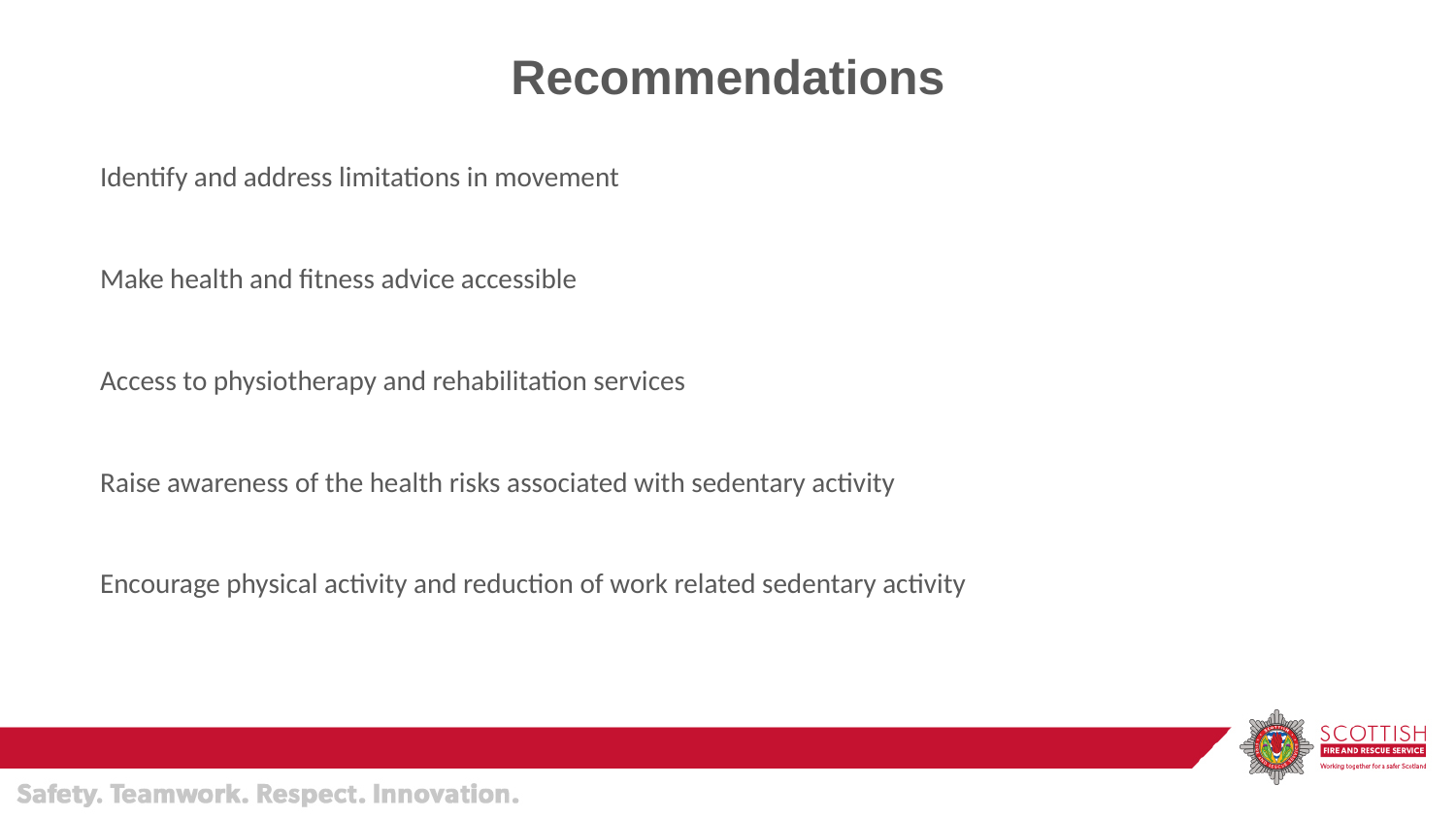

# Recommendations
Identify and address limitations in movement

Make health and fitness advice accessible

Access to physiotherapy and rehabilitation services

Raise awareness of the health risks associated with sedentary activity

Encourage physical activity and reduction of work related sedentary activity